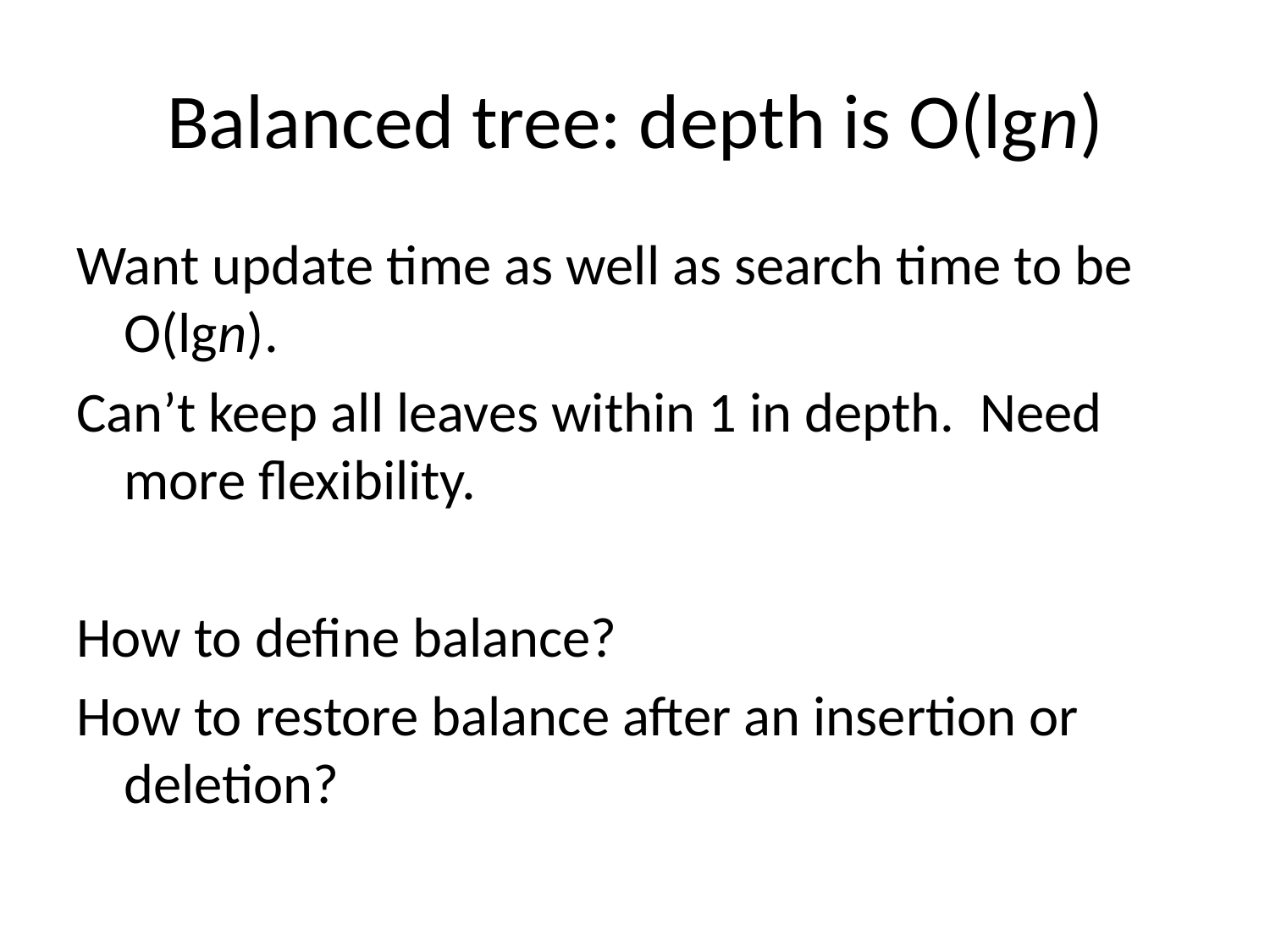

# Balanced tree: depth is O(lgn)
Want update time as well as search time to be O(lgn).
Can’t keep all leaves within 1 in depth.  Need more flexibility.

How to define balance?
How to restore balance after an insertion or deletion?